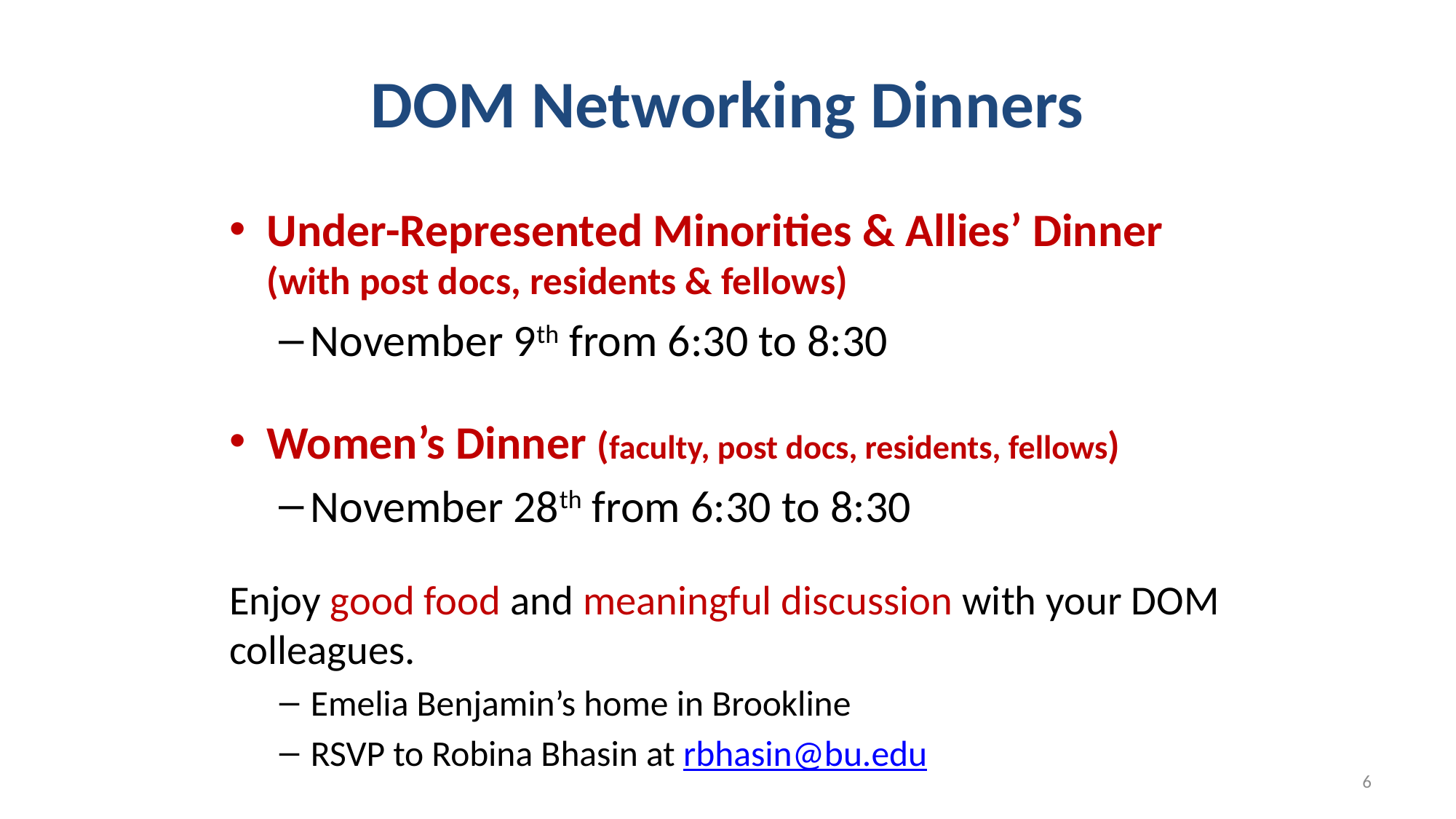

# DOM Networking Dinners

Under-Represented Minorities & Allies’ Dinner (with post docs, residents & fellows)
November 9th from 6:30 to 8:30

Women’s Dinner (faculty, post docs, residents, fellows)
November 28th from 6:30 to 8:30

Enjoy good food and meaningful discussion with your DOM colleagues.
Emelia Benjamin’s home in Brookline
RSVP to Robina Bhasin at rbhasin@bu.edu

6